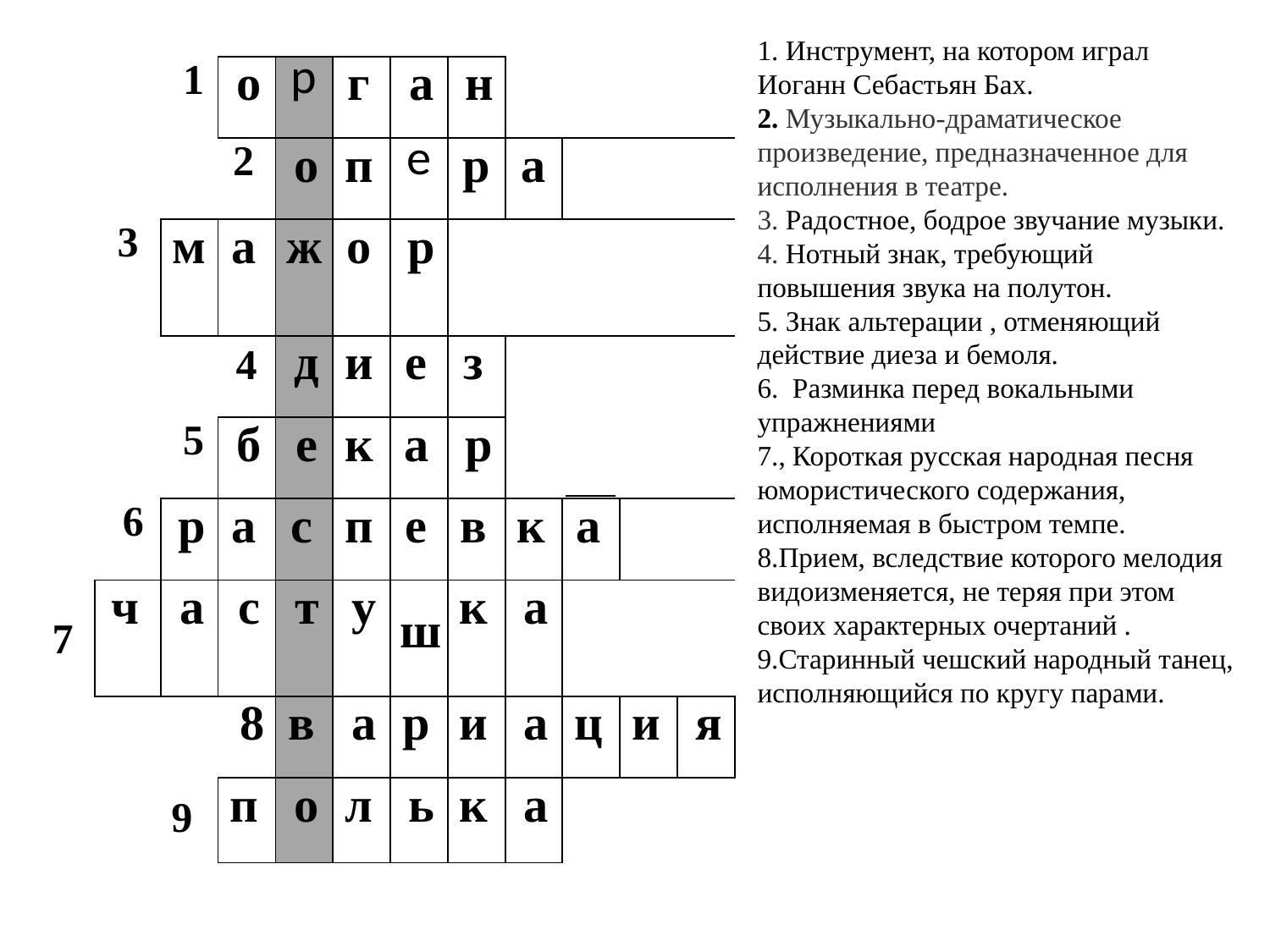

1. Инструмент, на котором играл Иоганн Себастьян Бах.
2. Музыкально-драматическое произведение, предназначенное для исполнения в театре.
3. Радостное, бодрое звучание музыки.
4. Нотный знак, требующий повышения звука на полутон.
5. Знак альтерации , отменяющий действие диеза и бемоля.
6.  Разминка перед вокальными упражнениями
7., Короткая русская народная песня юмористического содержания, исполняемая в быстром темпе.
8.Прием, вследствие которого мелодия видоизменяется, не теряя при этом своих характерных очертаний .
9.Старинный чешский народный танец, исполняющийся по кругу парами.
| 1 |  | о | р | г | а | н |  |  |  |  |
| --- | --- | --- | --- | --- | --- | --- | --- | --- | --- | --- |
| 2 |  |  | о | п | е | р | а |  |  |  |
| 3 | м | а | ж | о | р |  |  |  |  |  |
| 4 |  |  | д | и | е | з |  |  |  |  |
| 5 |  | б | е | к | а | р |  |  |  |  |
| 6 | р | а | с | п | е | в | к | а |  |  |
| ч | а | с | т | у | ш | к | а |  |  |  |
| 8 |  |  | в | а | р | и | а | ц | и | я |
|  |  | п | о | л | ь | к | а |  |  |  |
7
9